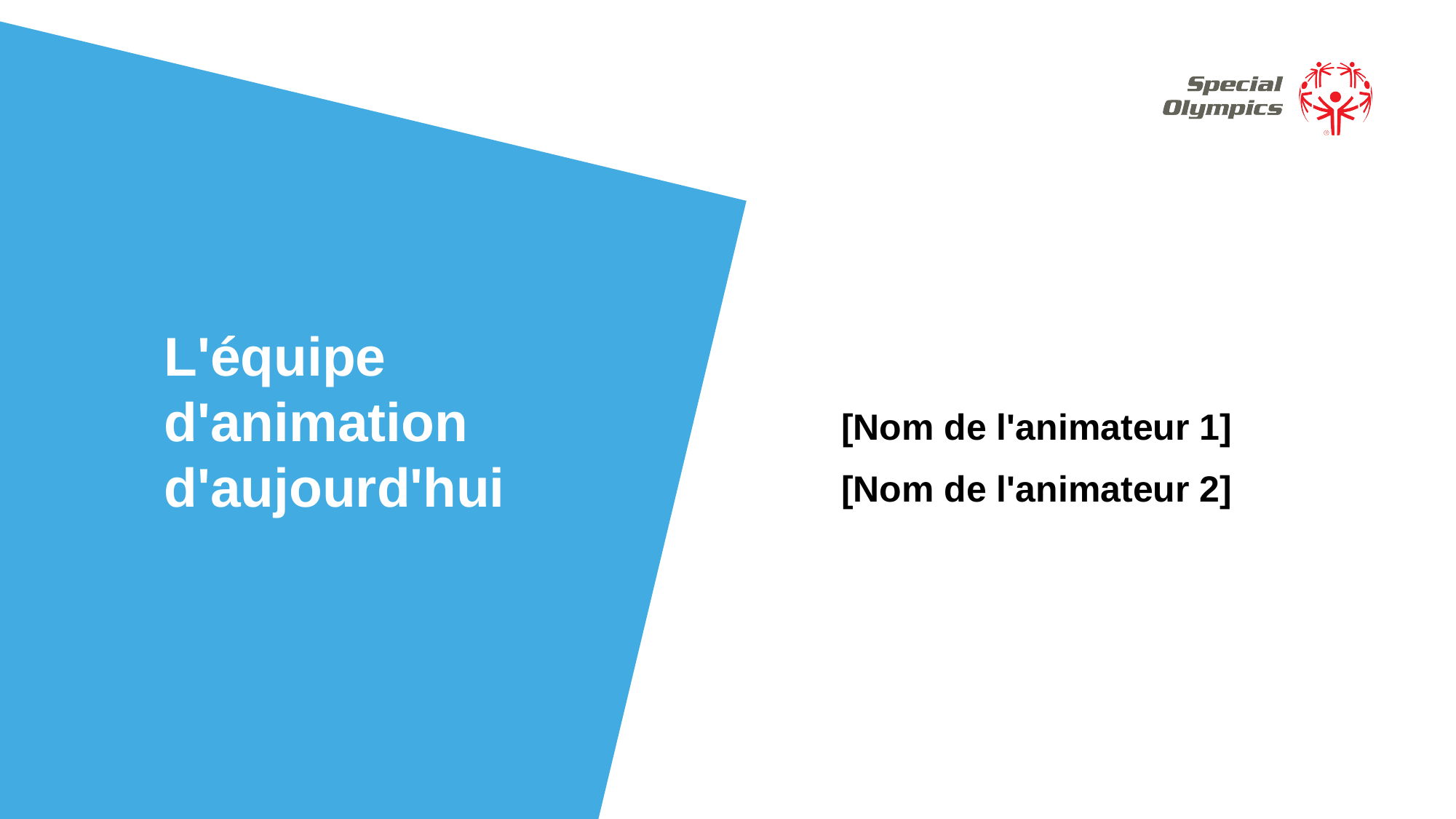

L'équipe d'animation d'aujourd'hui
[Nom de l'animateur 1]
[Nom de l'animateur 2]